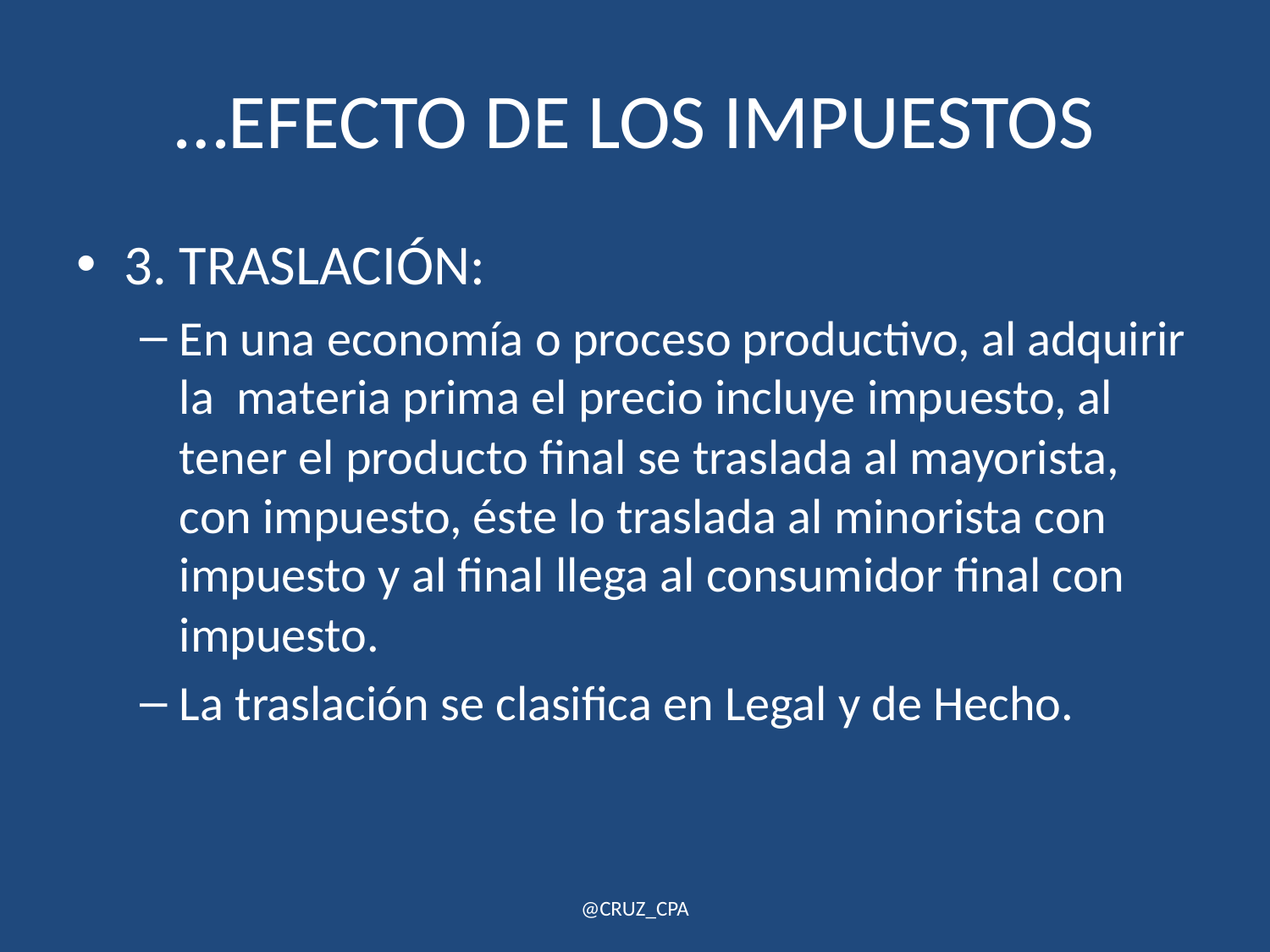

# …EFECTO DE LOS IMPUESTOS
3. TRASLACIÓN:
En una economía o proceso productivo, al adquirir la  materia prima el precio incluye impuesto, al tener el producto final se traslada al mayorista, con impuesto, éste lo traslada al minorista con impuesto y al final llega al consumidor final con impuesto.
La traslación se clasifica en Legal y de Hecho.
@CRUZ_CPA